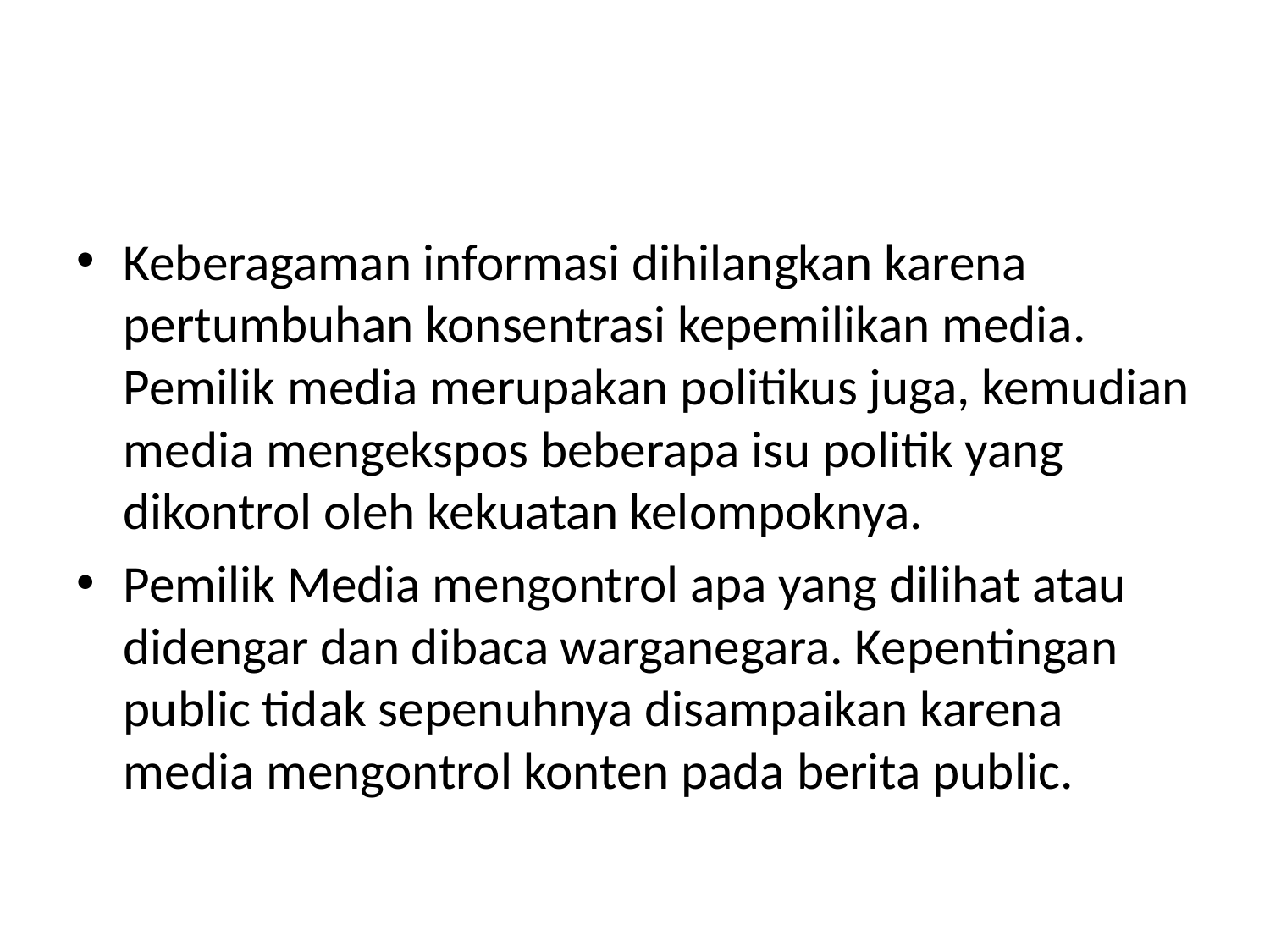

#
Keberagaman informasi dihilangkan karena pertumbuhan konsentrasi kepemilikan media. Pemilik media merupakan politikus juga, kemudian media mengekspos beberapa isu politik yang dikontrol oleh kekuatan kelompoknya.
Pemilik Media mengontrol apa yang dilihat atau didengar dan dibaca warganegara. Kepentingan public tidak sepenuhnya disampaikan karena media mengontrol konten pada berita public.